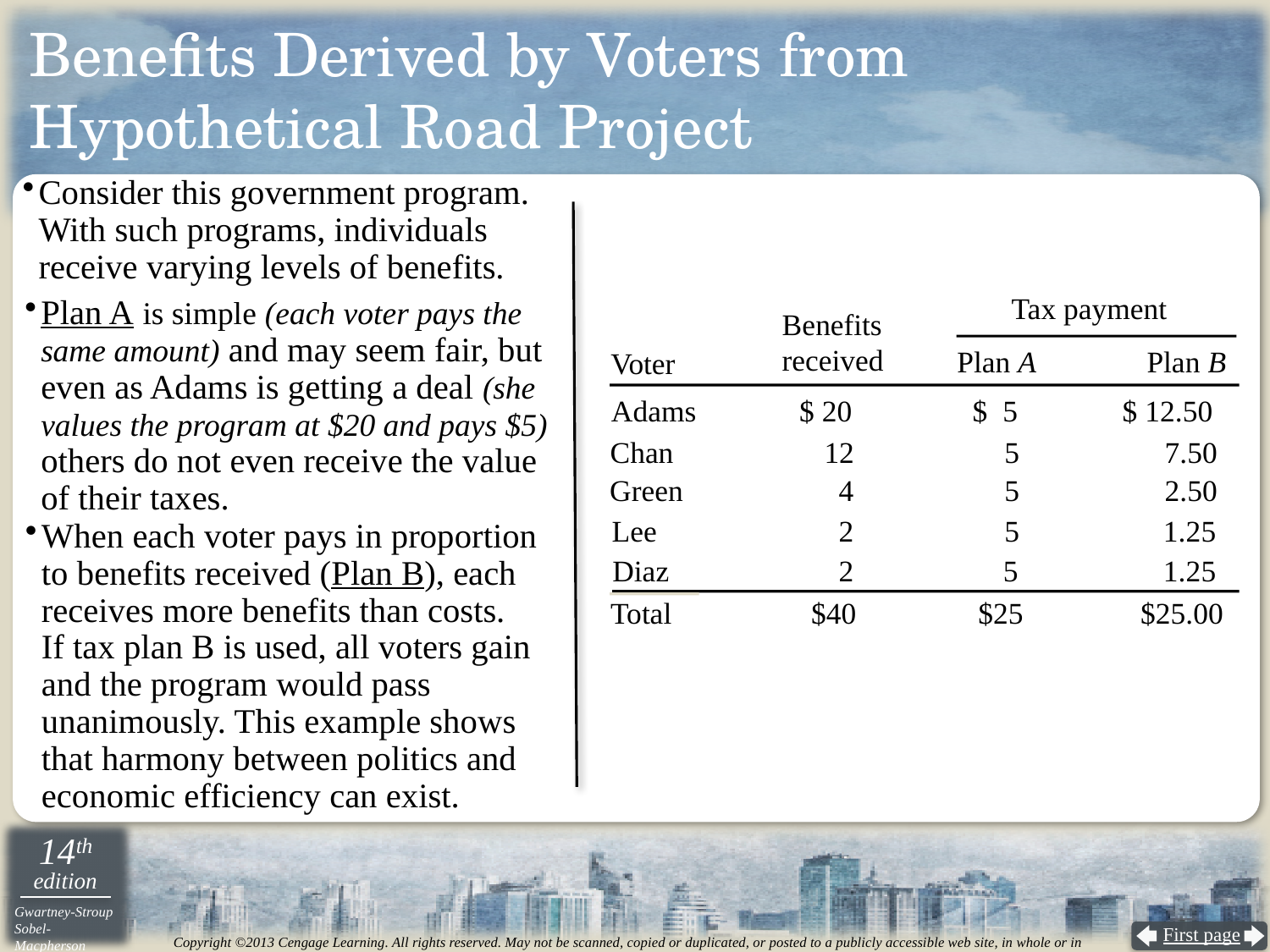

# Benefits Derived by Voters from Hypothetical Road Project
Consider this government program.  With such programs, individuals receive varying levels of benefits.

Plan A is simple (each voter pays the same amount) and may seem fair, but even as Adams is getting a deal (she values the program at $20 and pays $5) others do not even receive the value of their taxes.
Tax payment
Benefits
received

Plan A
Plan B
Voter

Adams
$ 20
12
4
2
2
$  5
5
5
5
5
$ 12.50
7.50
2.50
1.25
1.25
Chan
Green
Lee
When each voter pays in proportion to benefits received (Plan B), each receives more benefits than costs.
If tax plan B is used, all voters gain and the program would pass unanimously. This example shows that harmony between politics and economic efficiency can exist.
Diaz

Total
$40
$25
$25.00